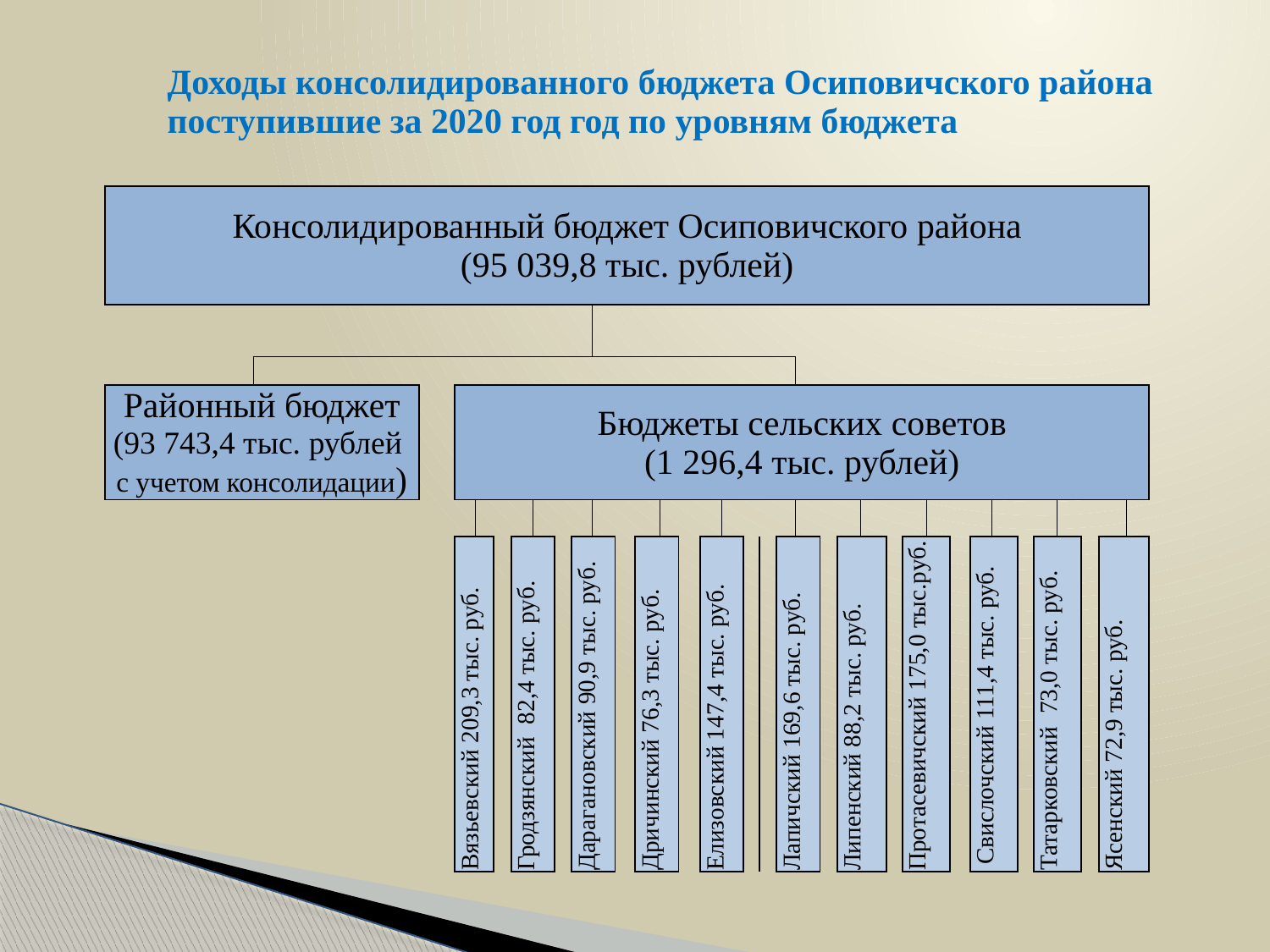

# Доходы консолидированного бюджета Осиповичского района поступившие за 2020 год год по уровням бюджета
| Консолидированный бюджет Осиповичского района (95 039,8 тыс. рублей) |  |  |  |  |  |  |  |  |  |  |  |  |  |  |  |  |  |  |  |  |  |  |  |  |  |  |  |  |  |  |  |  |  |  |  |
| --- | --- | --- | --- | --- | --- | --- | --- | --- | --- | --- | --- | --- | --- | --- | --- | --- | --- | --- | --- | --- | --- | --- | --- | --- | --- | --- | --- | --- | --- | --- | --- | --- | --- | --- | --- |
|  |  |  |  |  |  |  |  |  |  |  |  |  |  |  |  |  |  |  |  |  |  |  |  |  |  |  |  |  |  |  |  |  |  |  |  |
|  |  |  |  |  |  |  |  |  |  |  |  |  |  |  |  |  |  |  |  |  |  |  |  |  |  |  |  |  |  |  |  |  |  |  |  |
| Районный бюджет (93 743,4 тыс. рублей с учетом консолидации) |  |  | Бюджеты сельских советов (1 296,4 тыс. рублей) |  |  |  |  |  |  |  |  |  |  |  |  |  |  |  |  |  |  |  |  |  |  |  |  |  |  |  |  |  |  |  |  |
|  |  |  |  |  |  |  |  |  |  |  |  |  |  |  |  |  |  |  |  |  |  |  |  |  |  |  |  |  |  |  |  |  |  |  |  |
|  |  |  | Вязьевский 209,3 тыс. руб. |  |  | Гродзянский 82,4 тыс. руб. |  |  | Дарагановский 90,9 тыс. руб. |  |  | Дричинский 76,3 тыс. руб. |  |  | Елизовский 147,4 тыс. руб. |  |  |  | Лапичский 169,6 тыс. руб. |  |  | Липенский 88,2 тыс. руб. |  |  | Протасевичский 175,0 тыс.руб. |  |  | Свислочский 111,4 тыс. руб. |  |  | Татарковский 73,0 тыс. руб. |  |  | Ясенский 72,9 тыс. руб. |  |